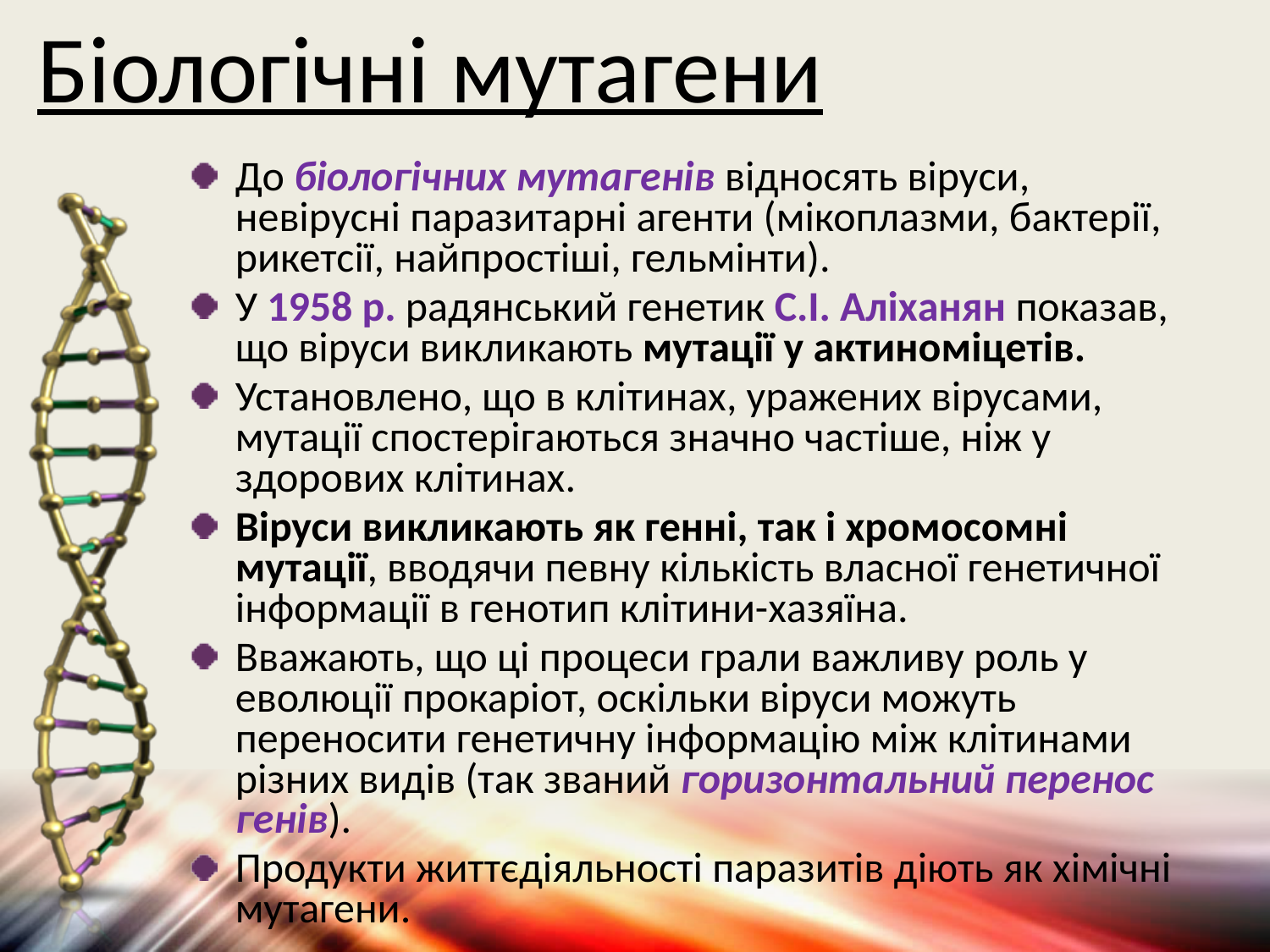

# Біологічні мутагени
До біологічних мутагенів відносять віруси, невірусні паразитарні агенти (мікоплазми, бактерії, рикетсії, найпростіші, гельмінти).
У 1958 р. радянський генетик С.І. Аліханян показав, що віруси викликають мутації у актиноміцетів.
Установлено, що в клітинах, уражених вірусами, мутації спостерігаються значно частіше, ніж у здорових клітинах.
Віруси викликають як генні, так і хромосомні мутації, вводячи певну кількість власної генетичної інформації в генотип клітини-хазяїна.
Вважають, що ці процеси грали важливу роль у еволюції прокаріот, оскільки віруси можуть переносити генетичну інформацію між клітинами різних видів (так званий горизонтальний перенос генів).
Продукти життєдіяльності паразитів діють як хімічні мутагени.